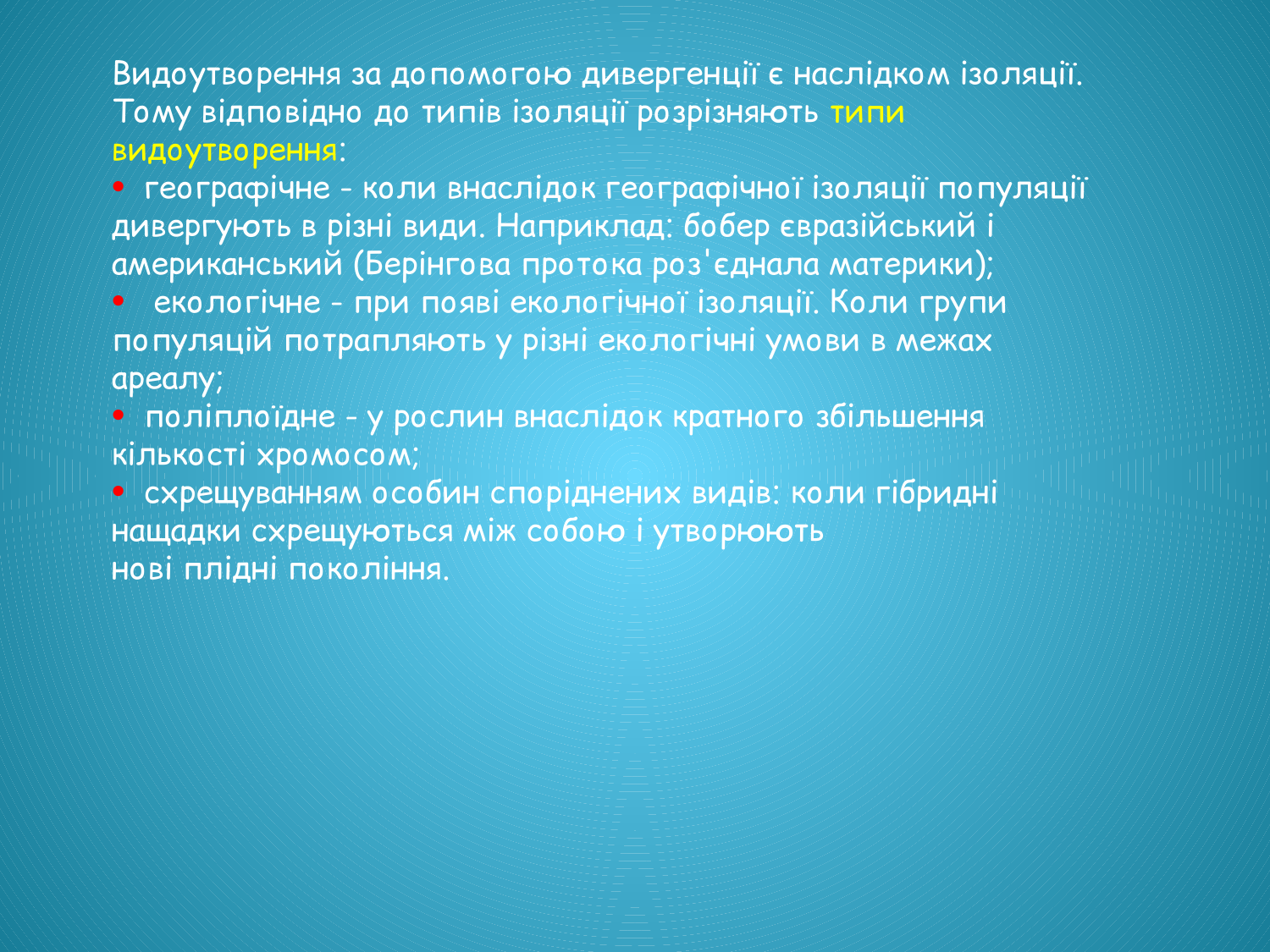

Видоутворення за допомогою дивергенції є наслідком ізоляції.
Тому відповідно до типів ізоляції розрізняють типи видоутворення:
  географічне - коли внаслідок географічної ізоляції популяції дивергують в різні види. Наприклад: бобер євразійський і американський (Берінгова протока роз'єднала материки);
   екологічне - при появі екологічної ізоляції. Коли групи популяцій потрапляють у різні екологічні умови в межах ареалу;
  поліплоїдне - у рослин внаслідок кратного збільшення кількості хромосом;
  схрещуванням особин споріднених видів: коли гібридні нащадки схрещуються між собою і утворюють нові плідні покоління.